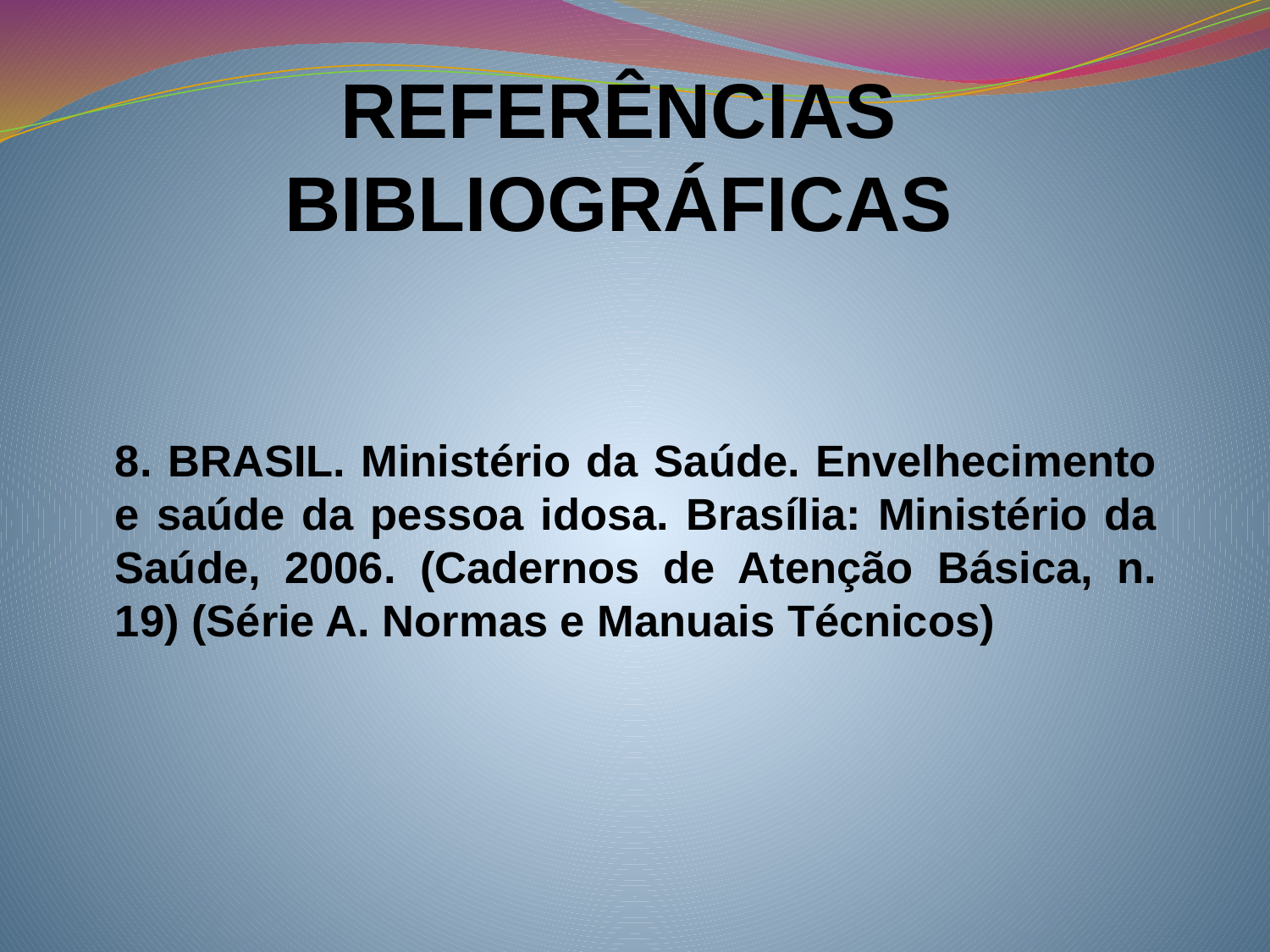

# REFERÊNCIAS BIBLIOGRÁFICAS
8. BRASIL. Ministério da Saúde. Envelhecimento e saúde da pessoa idosa. Brasília: Ministério da Saúde, 2006. (Cadernos de Atenção Básica, n. 19) (Série A. Normas e Manuais Técnicos)